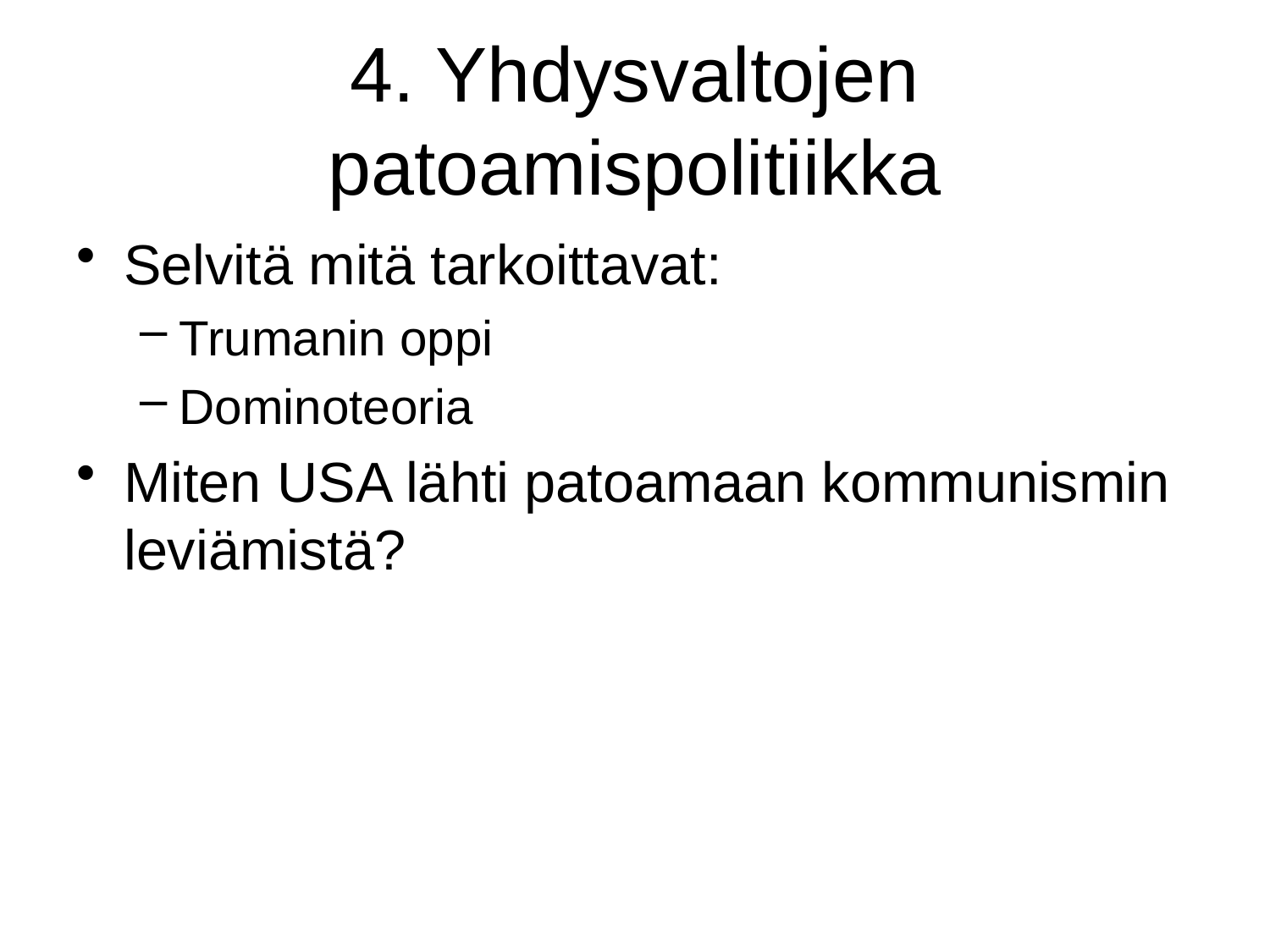

# 4. Yhdysvaltojen patoamispolitiikka
Selvitä mitä tarkoittavat:
Trumanin oppi
Dominoteoria
Miten USA lähti patoamaan kommunismin leviämistä?